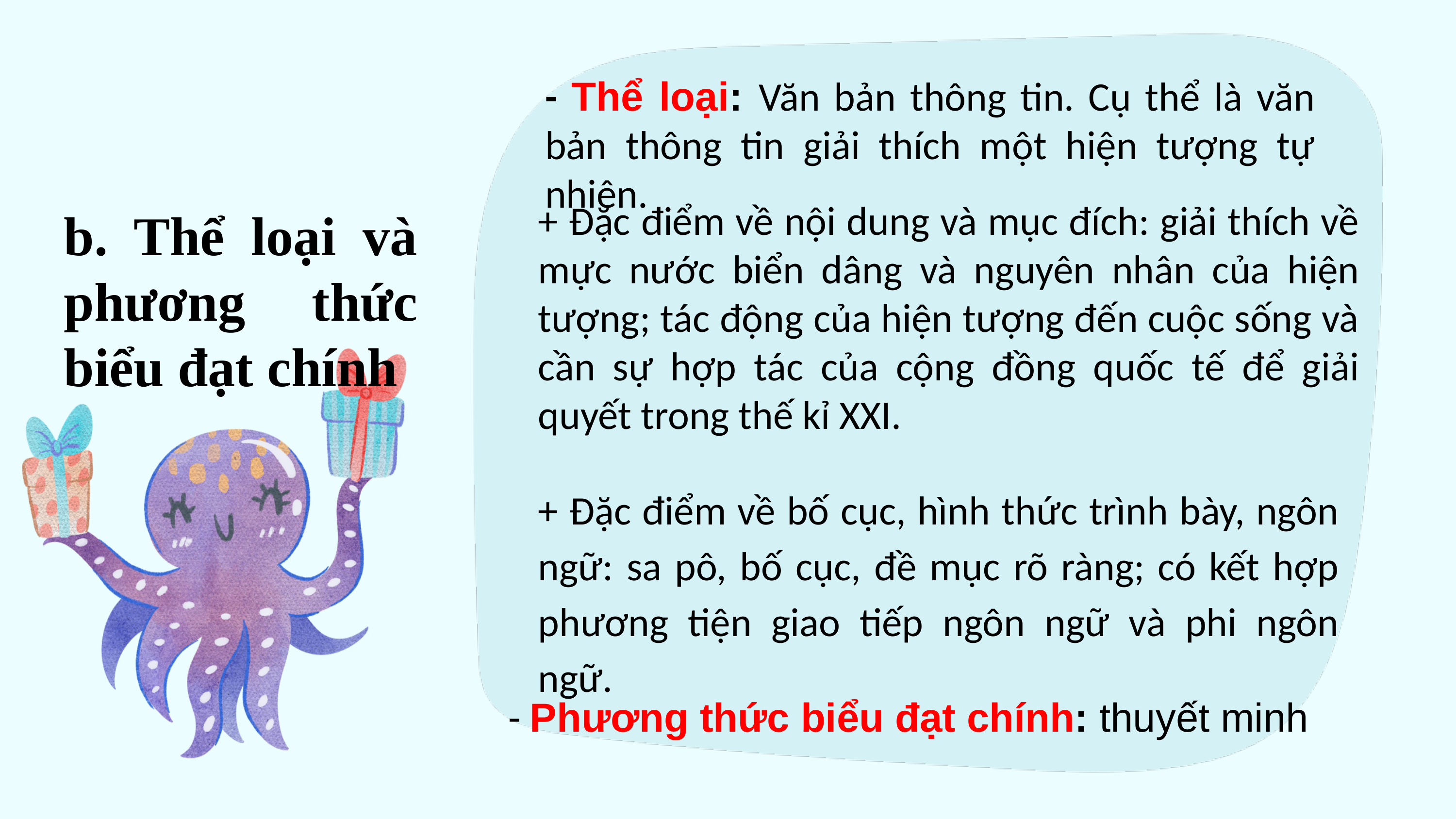

- Thể loại: Văn bản thông tin. Cụ thể là văn bản thông tin giải thích một hiện tượng tự nhiên.
+ Đặc điểm về nội dung và mục đích: giải thích về mực nước biển dâng và nguyên nhân của hiện tượng; tác động của hiện tượng đến cuộc sống và cần sự hợp tác của cộng đồng quốc tế để giải quyết trong thế kỉ XXI.
b. Thể loại và phương thức biểu đạt chính

+ Đặc điểm về bố cục, hình thức trình bày, ngôn ngữ: sa pô, bố cục, đề mục rõ ràng; có kết hợp phương tiện giao tiếp ngôn ngữ và phi ngôn ngữ.
- Phương thức biểu đạt chính: thuyết minh